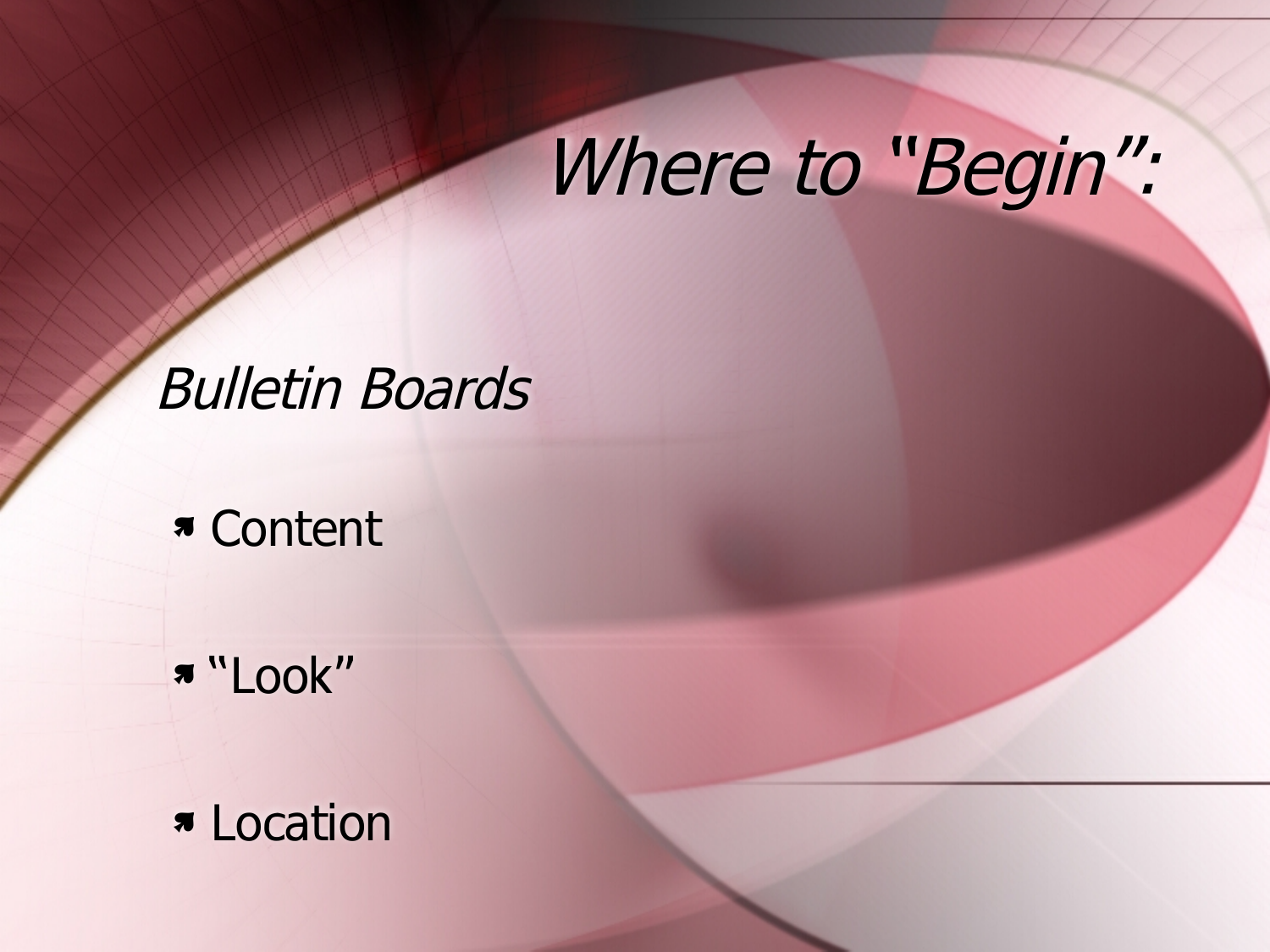

# Where to “Begin”:

	Bulletin Boards

Content

“Look”

Location